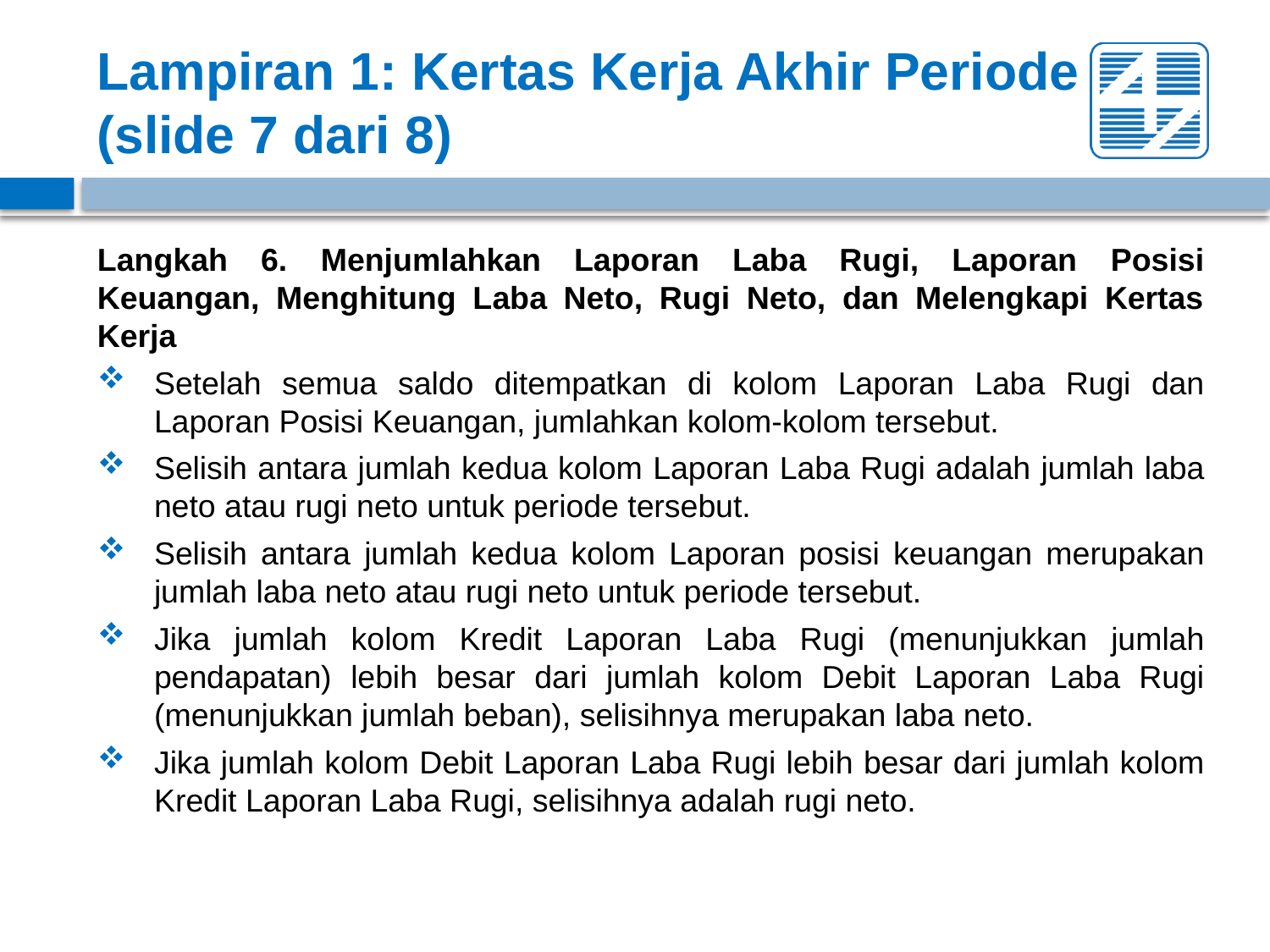

# Lampiran 1: Kertas Kerja Akhir Periode (slide 7 dari 8)
Langkah 6. Menjumlahkan Laporan Laba Rugi, Laporan Posisi Keuangan, Menghitung Laba Neto, Rugi Neto, dan Melengkapi Kertas Kerja
Setelah semua saldo ditempatkan di kolom Laporan Laba Rugi dan Laporan Posisi Keuangan, jumlahkan kolom-kolom tersebut.
Selisih antara jumlah kedua kolom Laporan Laba Rugi adalah jumlah laba neto atau rugi neto untuk periode tersebut.
Selisih antara jumlah kedua kolom Laporan posisi keuangan merupakan jumlah laba neto atau rugi neto untuk periode tersebut.
Jika jumlah kolom Kredit Laporan Laba Rugi (menunjukkan jumlah pendapatan) lebih besar dari jumlah kolom Debit Laporan Laba Rugi (menunjukkan jumlah beban), selisihnya merupakan laba neto.
Jika jumlah kolom Debit Laporan Laba Rugi lebih besar dari jumlah kolom Kredit Laporan Laba Rugi, selisihnya adalah rugi neto.